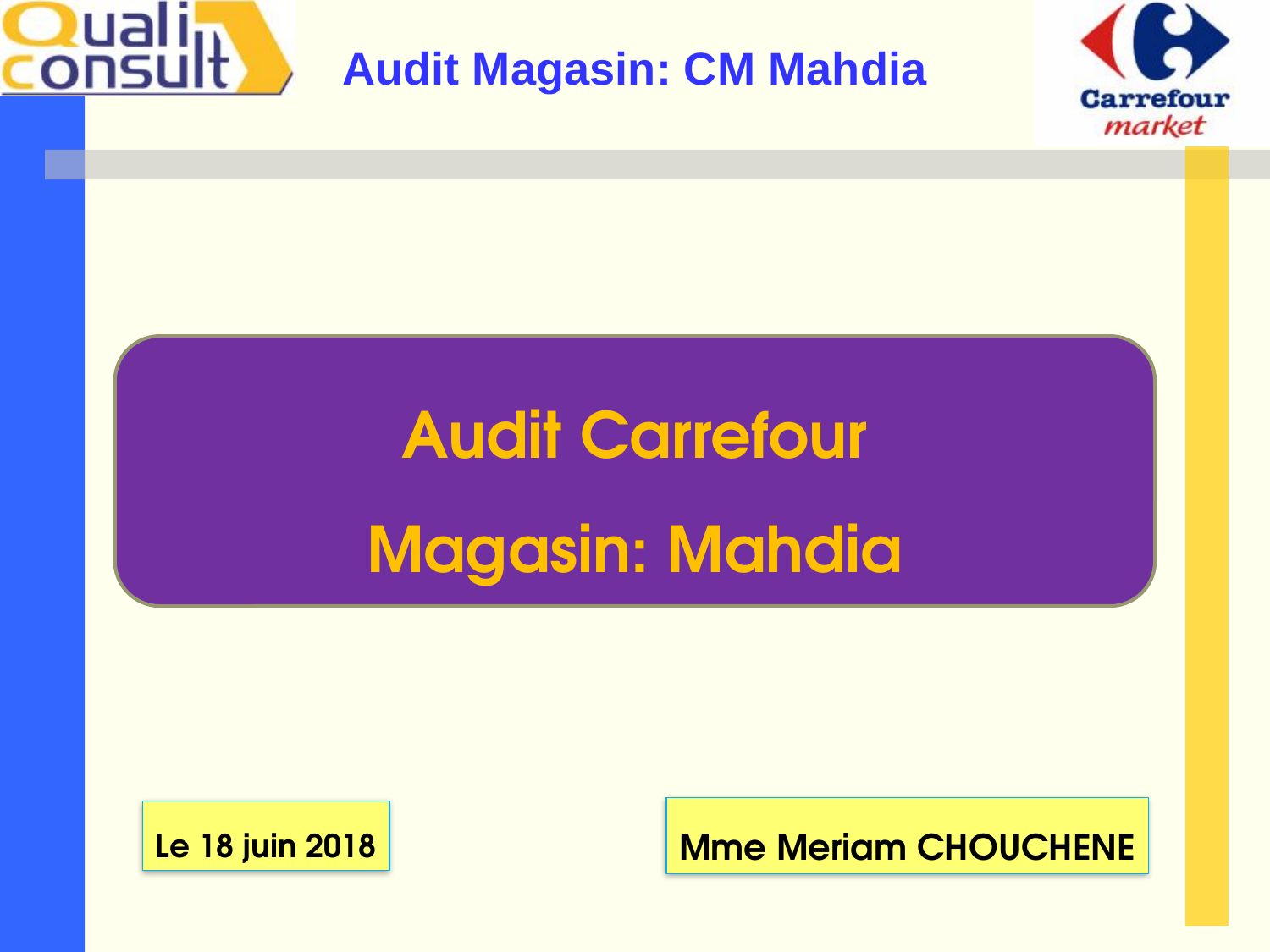

Audit Carrefour
Magasin: Mahdia
Mme Meriam CHOUCHENE
Le 18 juin 2018